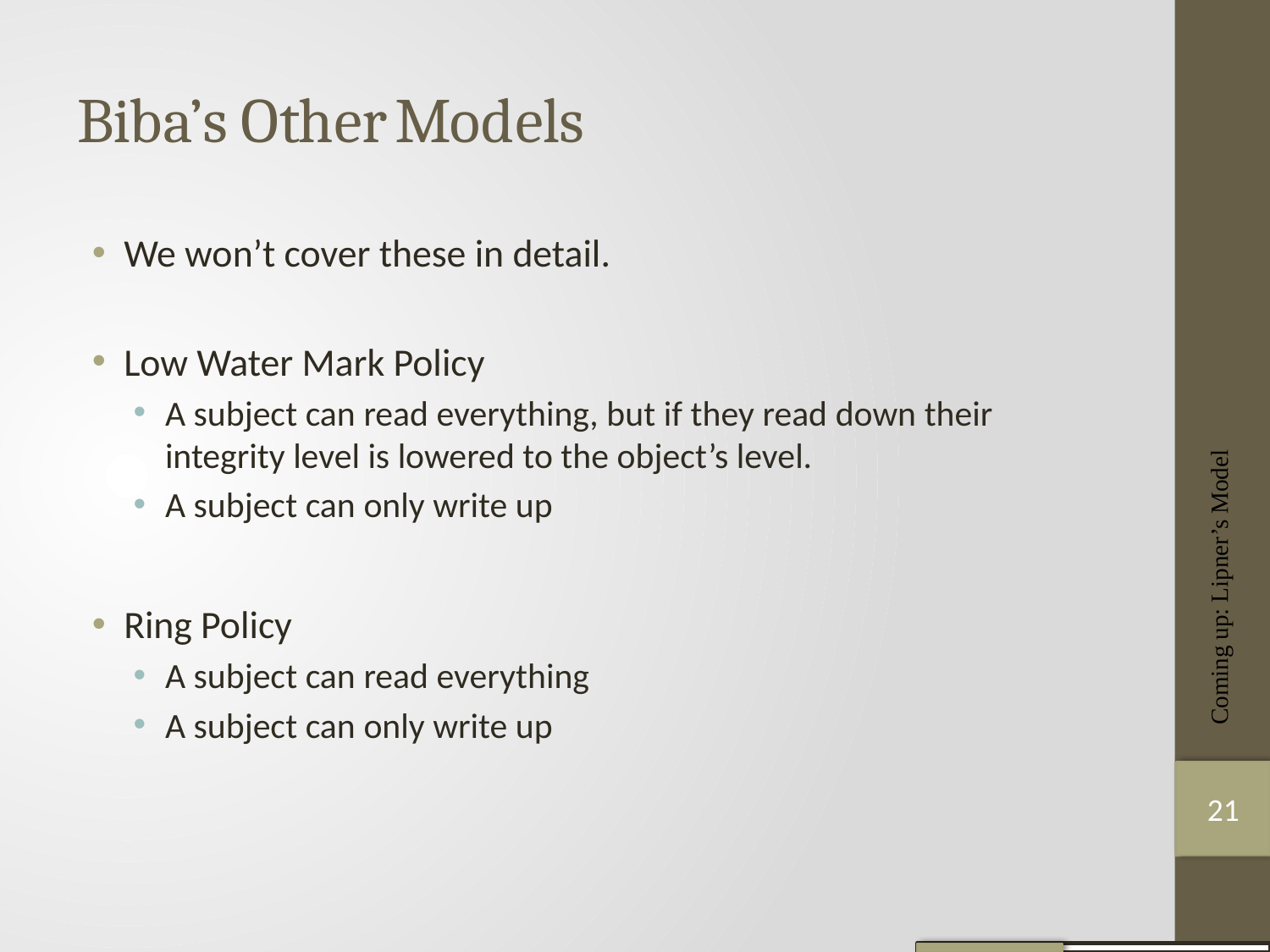

# Biba’s Other Models
We won’t cover these in detail.

Low Water Mark Policy
A subject can read everything, but if they read down their integrity level is lowered to the object’s level.
A subject can only write up

Ring Policy
A subject can read everything
A subject can only write up

Coming up: Lipner’s Model
21